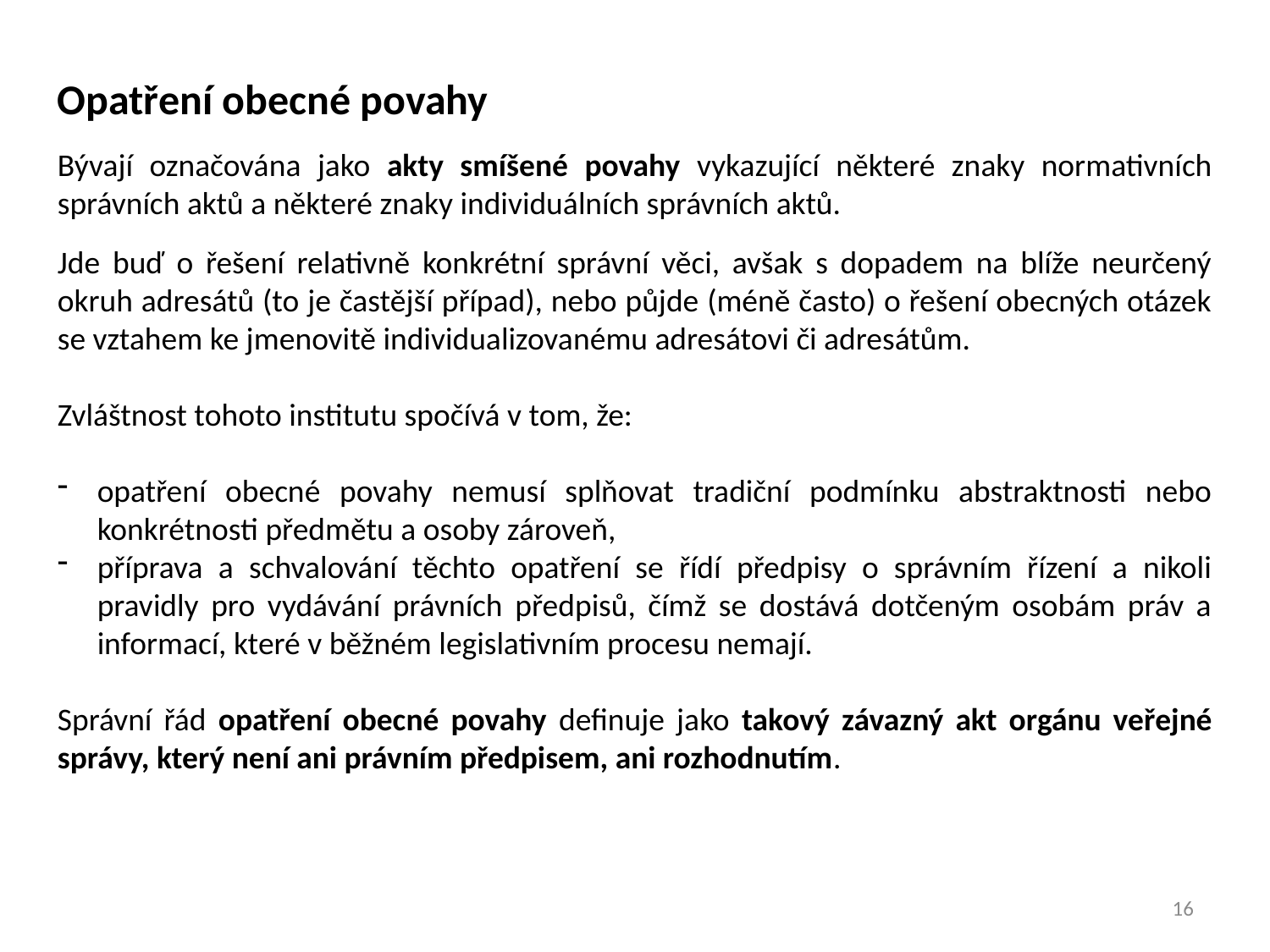

Opatření obecné povahy

Bývají označována jako akty smíšené povahy vykazující některé znaky normativních správních aktů a některé znaky individuálních správních aktů.

Jde buď o řešení relativně konkrétní správní věci, avšak s dopadem na blíže neurčený okruh adresátů (to je častější případ), nebo půjde (méně často) o řešení obecných otázek se vztahem ke jmenovitě individualizovanému adresátovi či adresátům.

Zvláštnost tohoto institutu spočívá v tom, že:

opatření obecné povahy nemusí splňovat tradiční podmínku abstraktnosti nebo konkrétnosti předmětu a osoby zároveň,
příprava a schvalování těchto opatření se řídí předpisy o správním řízení a nikoli pravidly pro vydávání právních předpisů, čímž se dostává dotčeným osobám práv a informací, které v běžném legislativním procesu nemají.

Správní řád opatření obecné povahy definuje jako takový závazný akt orgánu veřejné správy, který není ani právním předpisem, ani rozhodnutím.

16